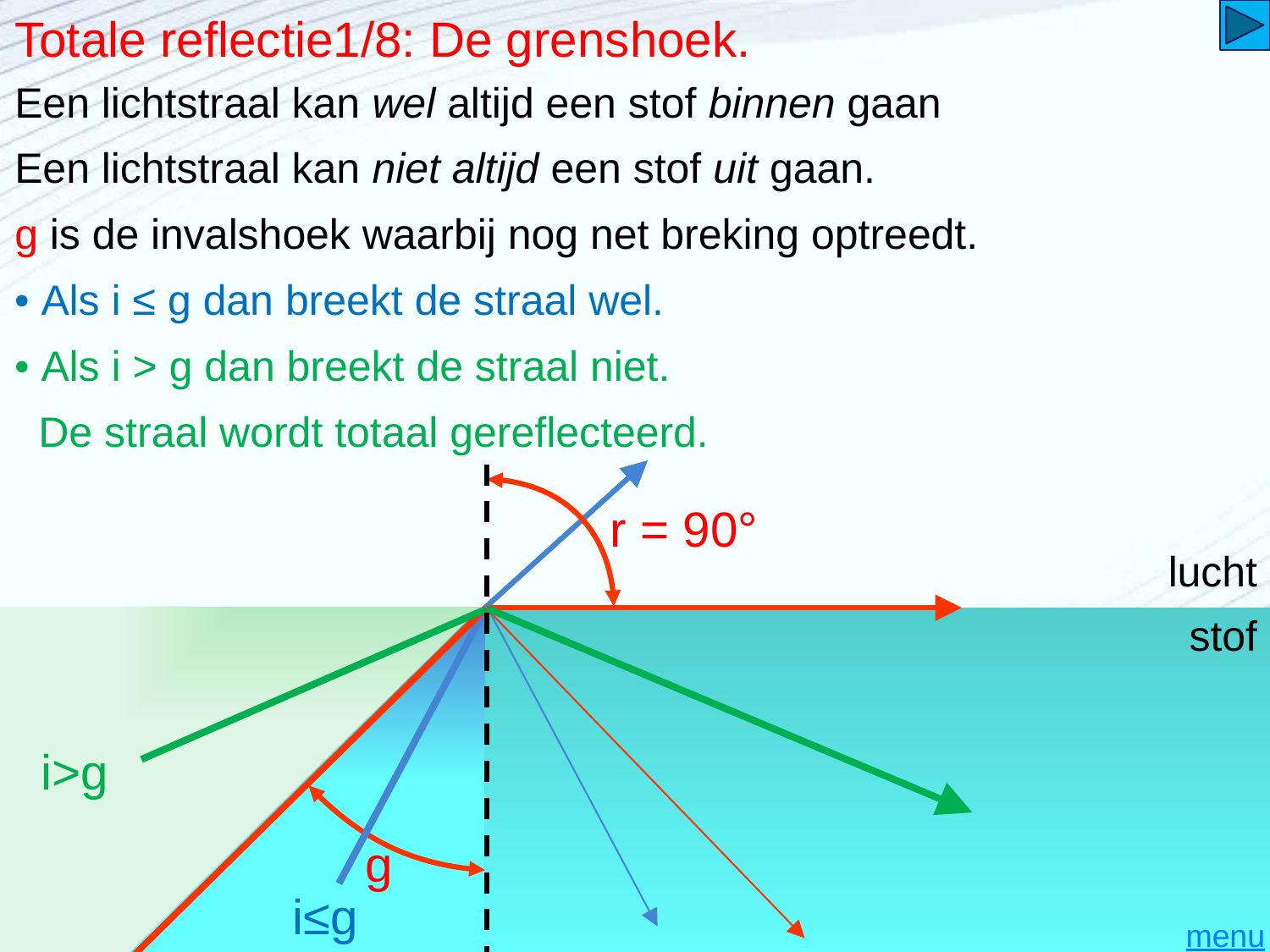

# Totale reflectie1/8: De grenshoek.
Een lichtstraal kan wel altijd een stof binnen gaan
Een lichtstraal kan niet altijd een stof uit gaan.
g is de invalshoek waarbij nog net breking optreedt.
• Als i ≤ g dan breekt de straal wel.
• Als i > g dan breekt de straal niet.
De straal wordt totaal gereflecteerd.

r = 90°
lucht
stof

i>g

i≤g

g
menu